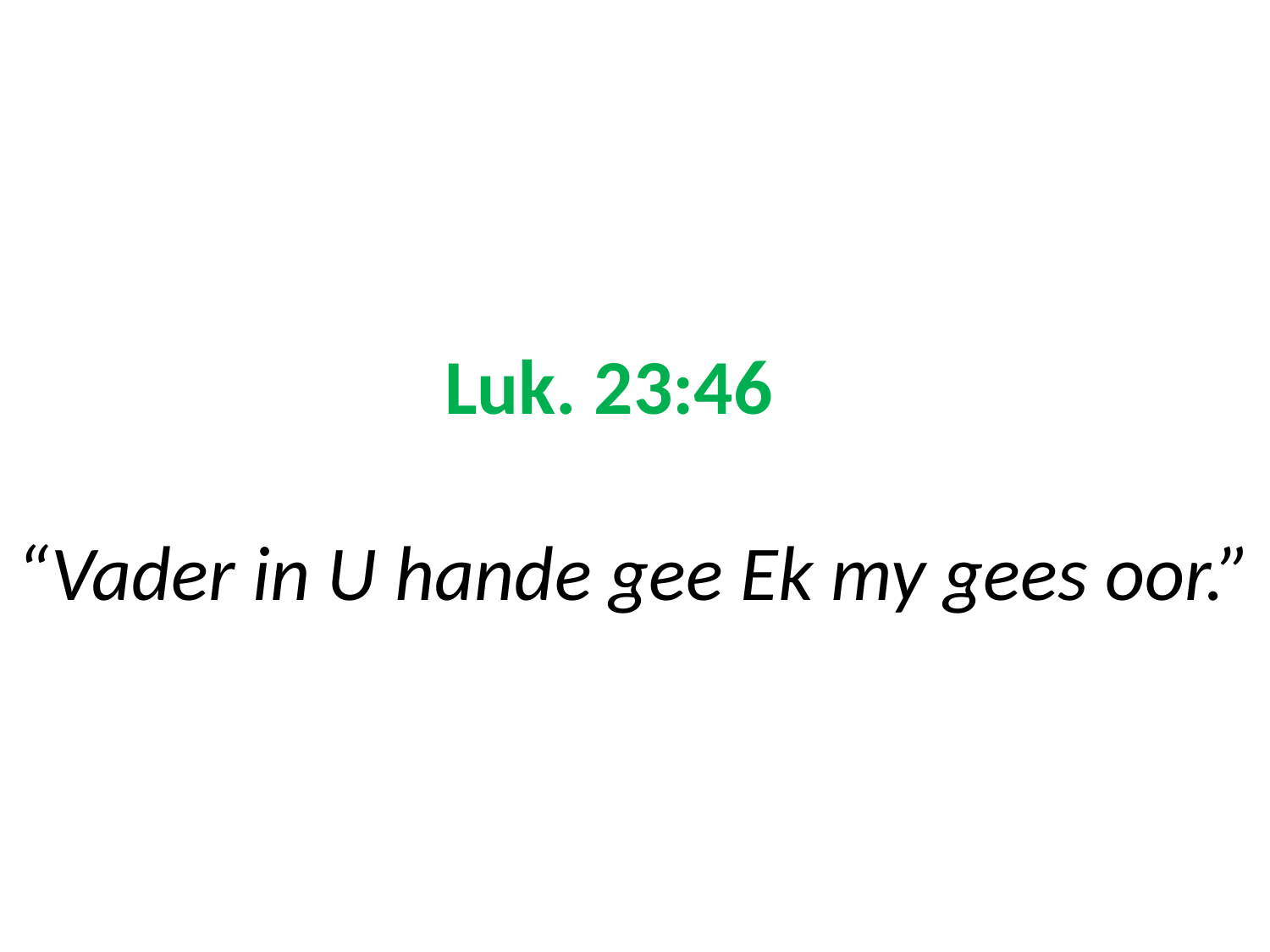

# Luk. 23:46 “Vader in U hande gee Ek my gees oor.”